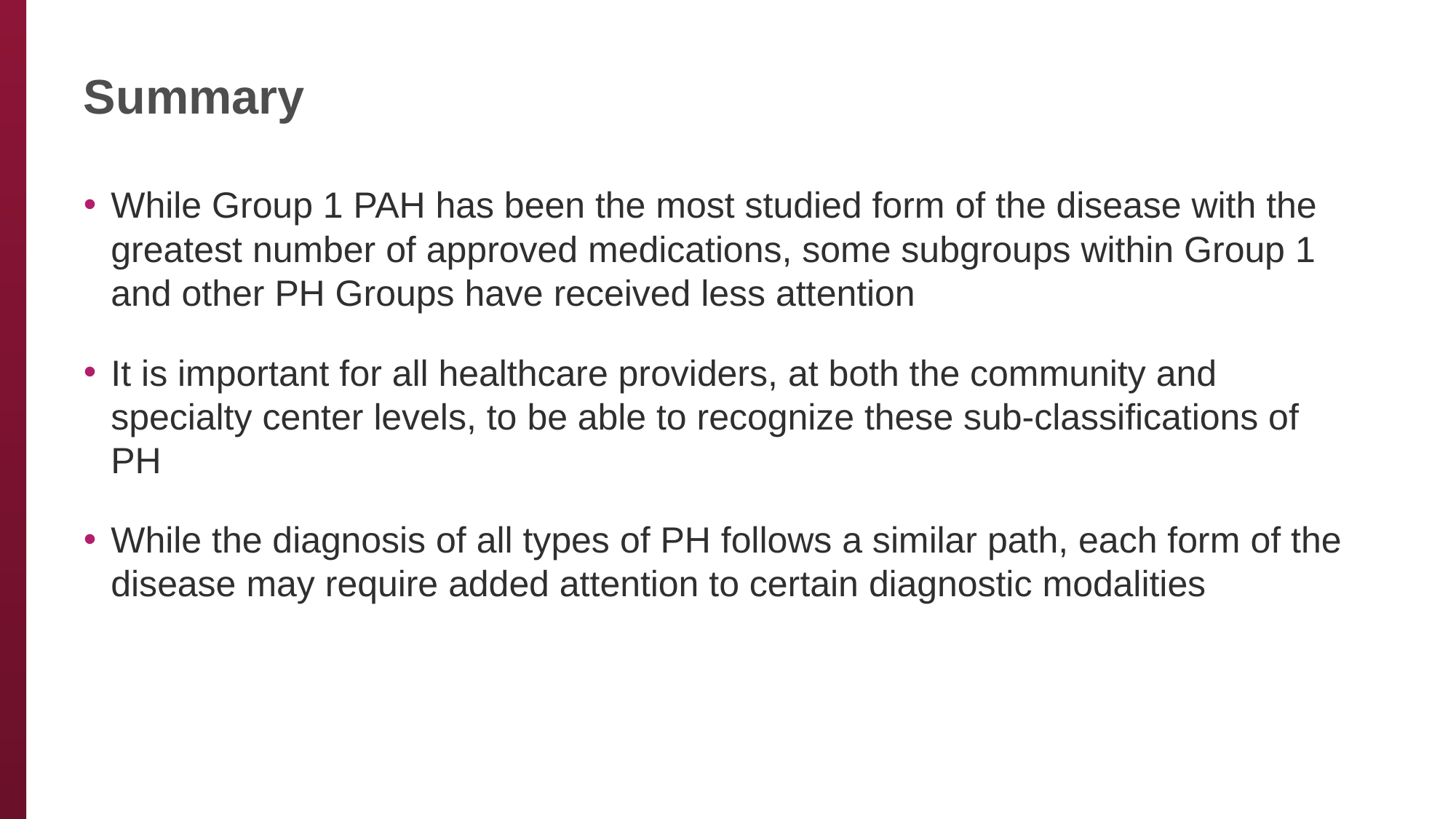

# Summary
While Group 1 PAH has been the most studied form of the disease with the greatest number of approved medications, some subgroups within Group 1 and other PH Groups have received less attention
It is important for all healthcare providers, at both the community and specialty center levels, to be able to recognize these sub-classifications of PH
While the diagnosis of all types of PH follows a similar path, each form of the disease may require added attention to certain diagnostic modalities